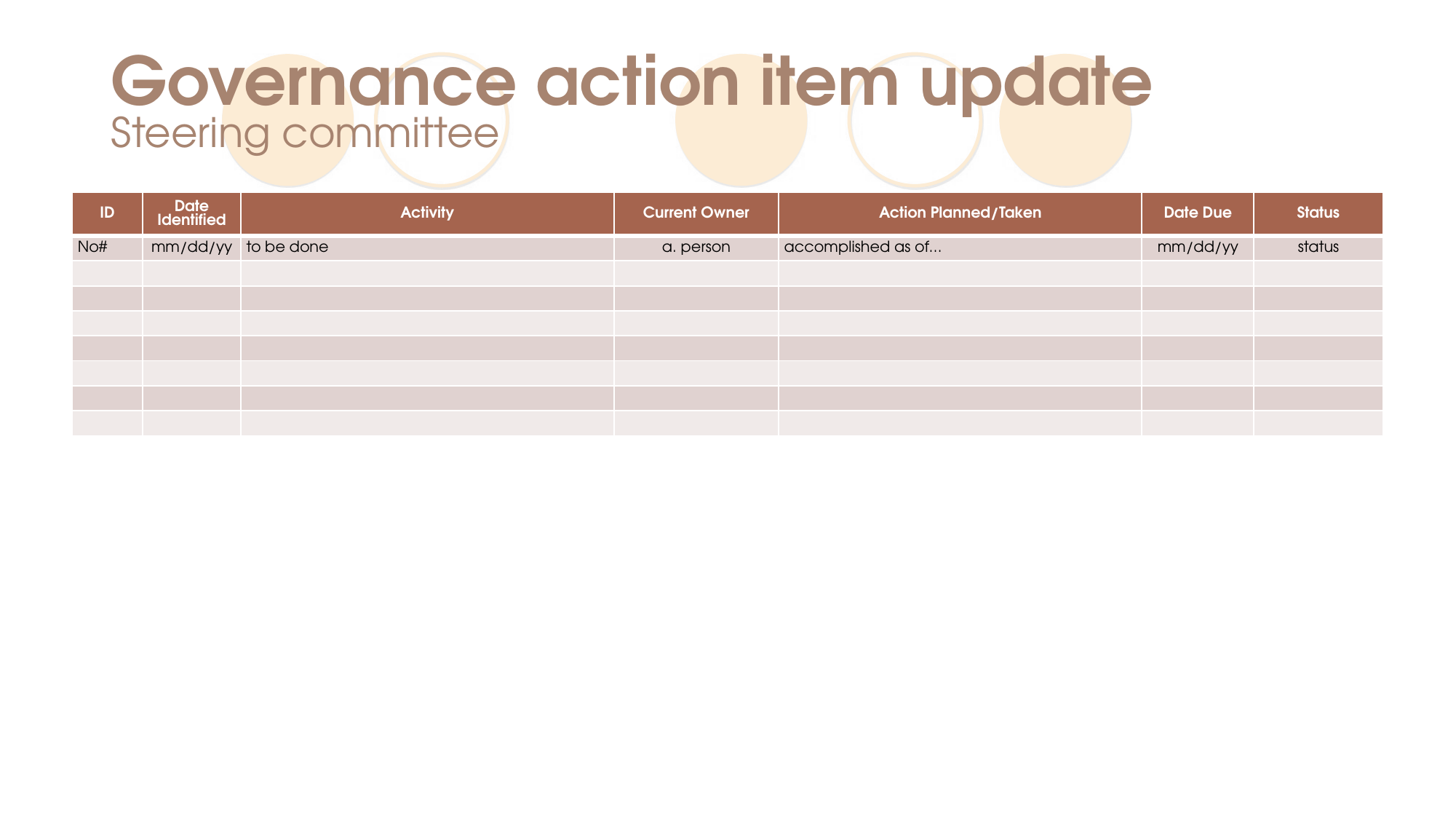

# Governance action item update Steering committee
| ID | Date Identified | Activity | Current Owner | Action Planned/Taken | Date Due | Status |
| --- | --- | --- | --- | --- | --- | --- |
| No# | mm/dd/yy | to be done | a. person | accomplished as of… | mm/dd/yy | status |
|  |  |  |  |  |  |  |
|  |  |  |  |  |  |  |
|  |  |  |  |  |  |  |
|  |  |  |  |  |  |  |
|  |  |  |  |  |  |  |
|  |  |  |  |  |  |  |
|  |  |  |  |  |  |  |